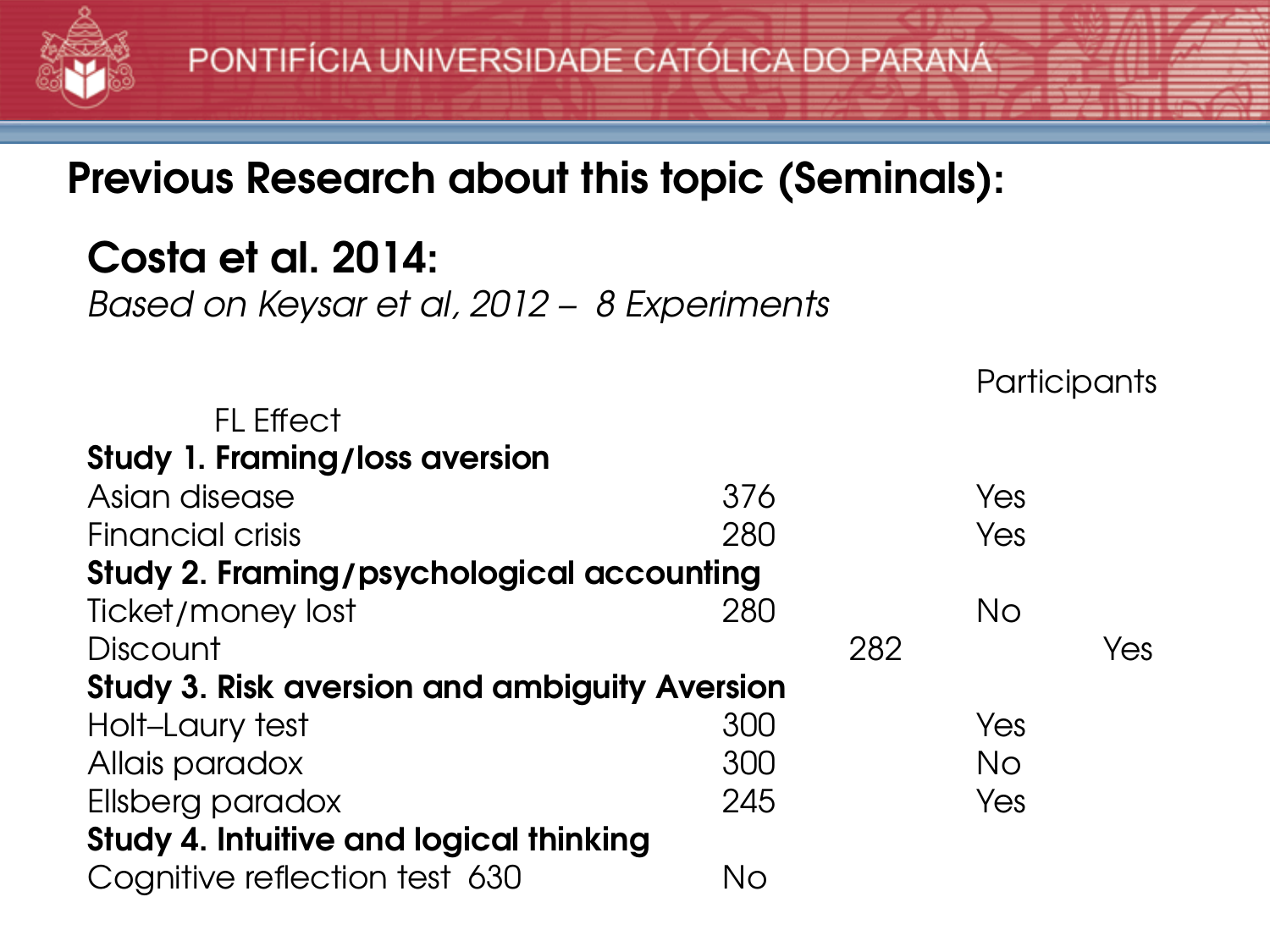

Previous Research about this topic (Seminals):
Costa et al. 2014:
Based on Keysar et al, 2012 –  8 Experiments

							Participants  	FL Effect
Study 1. Framing/loss aversion
Asian disease 				376 		Yes
Financial crisis 				280 		Yes
Study 2. Framing/psychological accounting
Ticket/money lost 			280 		No
Discount 					282 		Yes
Study 3. Risk aversion and ambiguity Aversion
Holt–Laury test 				300 		Yes
Allais paradox 				300 		No
Ellsberg paradox 			245 		Yes
Study 4. Intuitive and logical thinking
Cognitive reflection test	630 		No